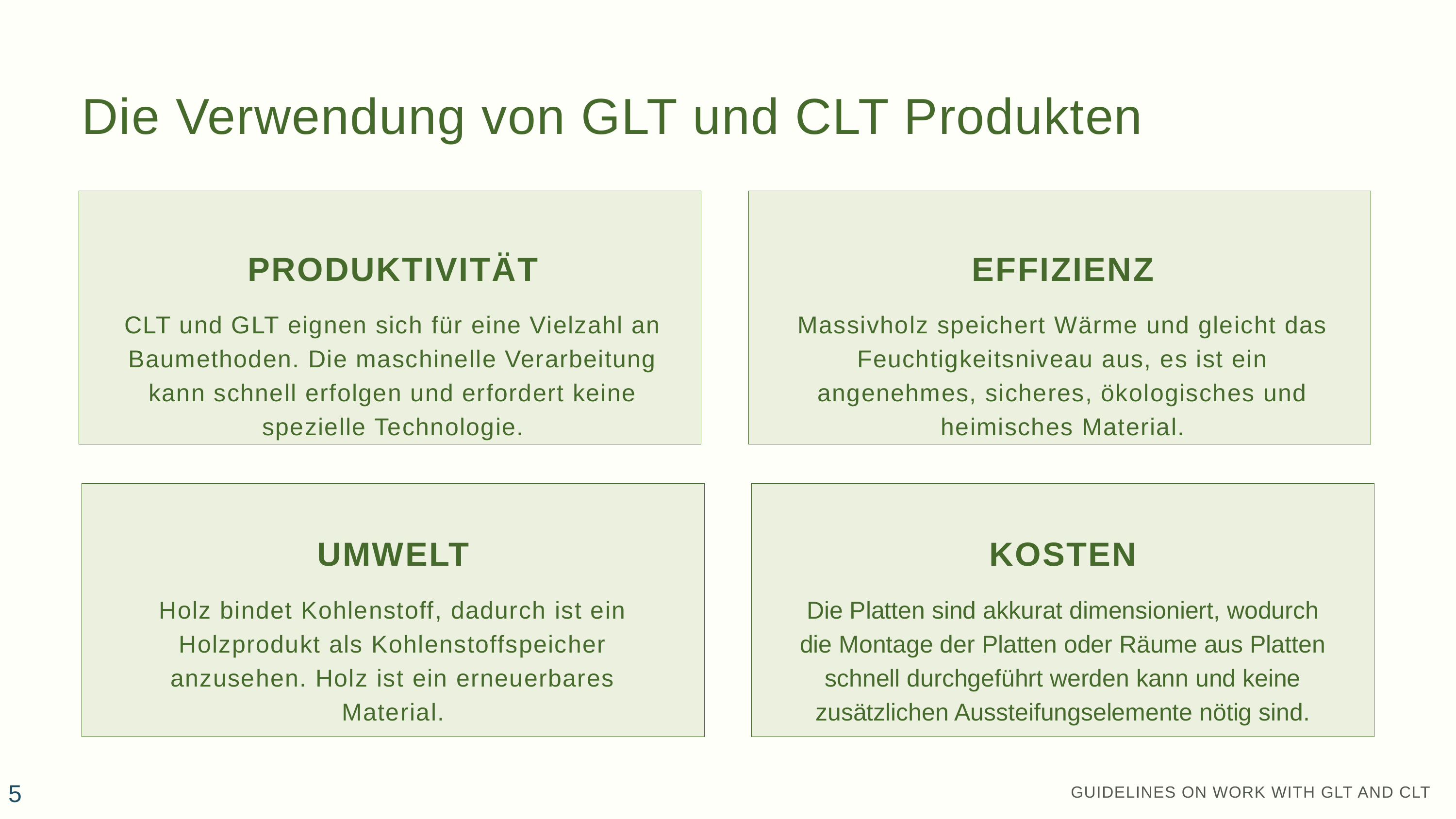

Die Verwendung von GLT und CLT Produkten

PRODUKTIVITÄT
CLT und GLT eignen sich für eine Vielzahl an Baumethoden. Die maschinelle Verarbeitung kann schnell erfolgen und erfordert keine spezielle Technologie.
EFFIZIENZ
Massivholz speichert Wärme und gleicht das Feuchtigkeitsniveau aus, es ist ein angenehmes, sicheres, ökologisches und heimisches Material.

UMWELT
Holz bindet Kohlenstoff, dadurch ist ein Holzprodukt als Kohlenstoffspeicher anzusehen. Holz ist ein erneuerbares Material.
KOSTEN
Die Platten sind akkurat dimensioniert, wodurch die Montage der Platten oder Räume aus Platten schnell durchgeführt werden kann und keine zusätzlichen Aussteifungselemente nötig sind.
5